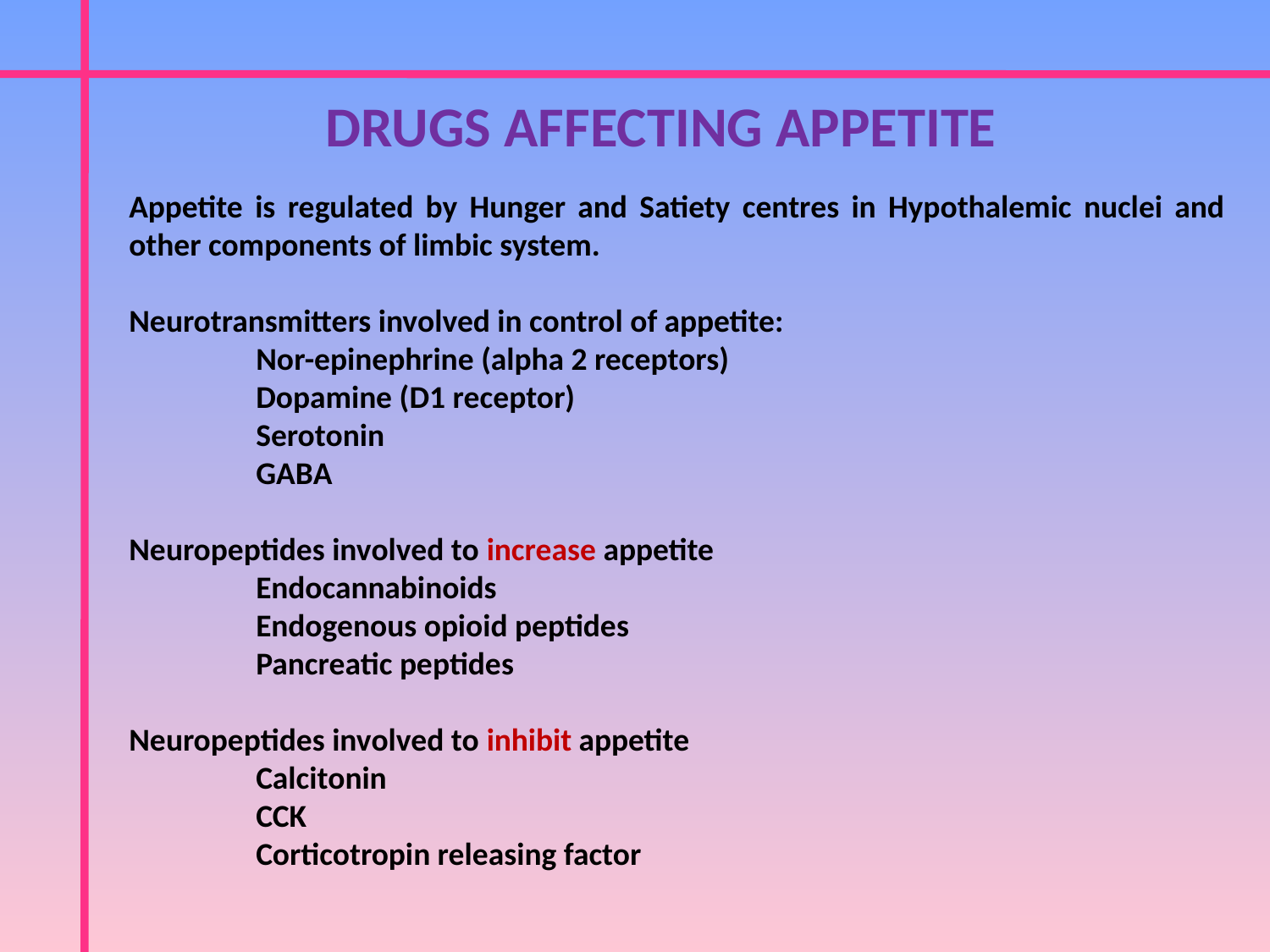

DRUGS AFFECTING APPETITE
Appetite is regulated by Hunger and Satiety centres in Hypothalemic nuclei and other components of limbic system.

Neurotransmitters involved in control of appetite:
	Nor-epinephrine (alpha 2 receptors)
	Dopamine (D1 receptor)
	Serotonin
	GABA

Neuropeptides involved to increase appetite
	Endocannabinoids
	Endogenous opioid peptides
	Pancreatic peptides

Neuropeptides involved to inhibit appetite
	Calcitonin
	CCK
	Corticotropin releasing factor